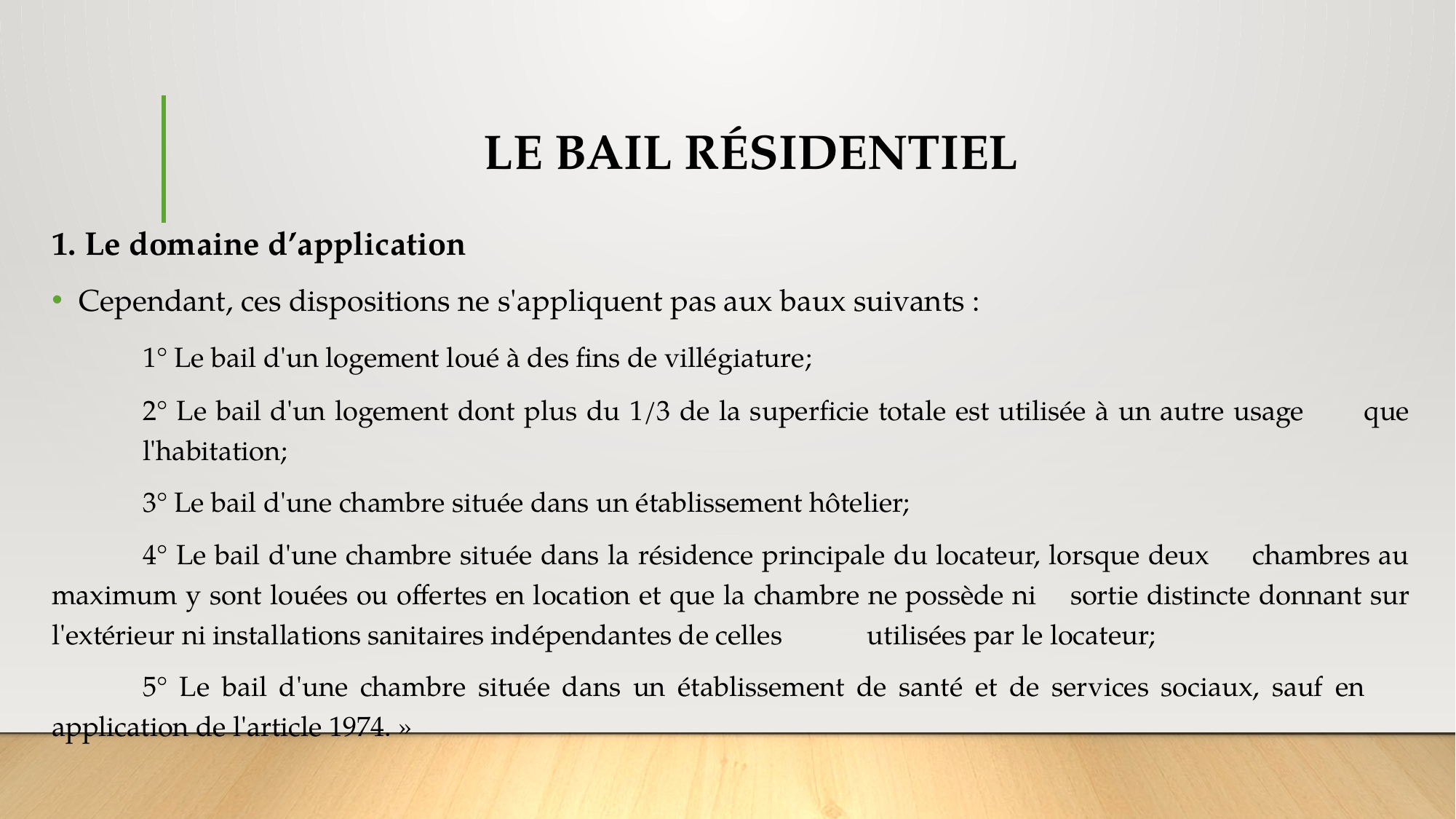

# LE BAIL RÉSIDENTIEL
1. Le domaine d’application
Cependant, ces dispositions ne s'appliquent pas aux baux suivants :
	1° Le bail d'un logement loué à des fins de villégiature;
	2° Le bail d'un logement dont plus du 1/3 de la superficie totale est utilisée à un autre usage 	que 	l'habitation;
	3° Le bail d'une chambre située dans un établissement hôtelier;
	4° Le bail d'une chambre située dans la résidence principale du locateur, lorsque deux 	chambres au maximum y sont louées ou offertes en location et que la chambre ne possède ni 	sortie distincte donnant sur l'extérieur ni installations sanitaires indépendantes de celles 	utilisées par le locateur;
	5° Le bail d'une chambre située dans un établissement de santé et de services sociaux, sauf en 	application de l'article 1974. »